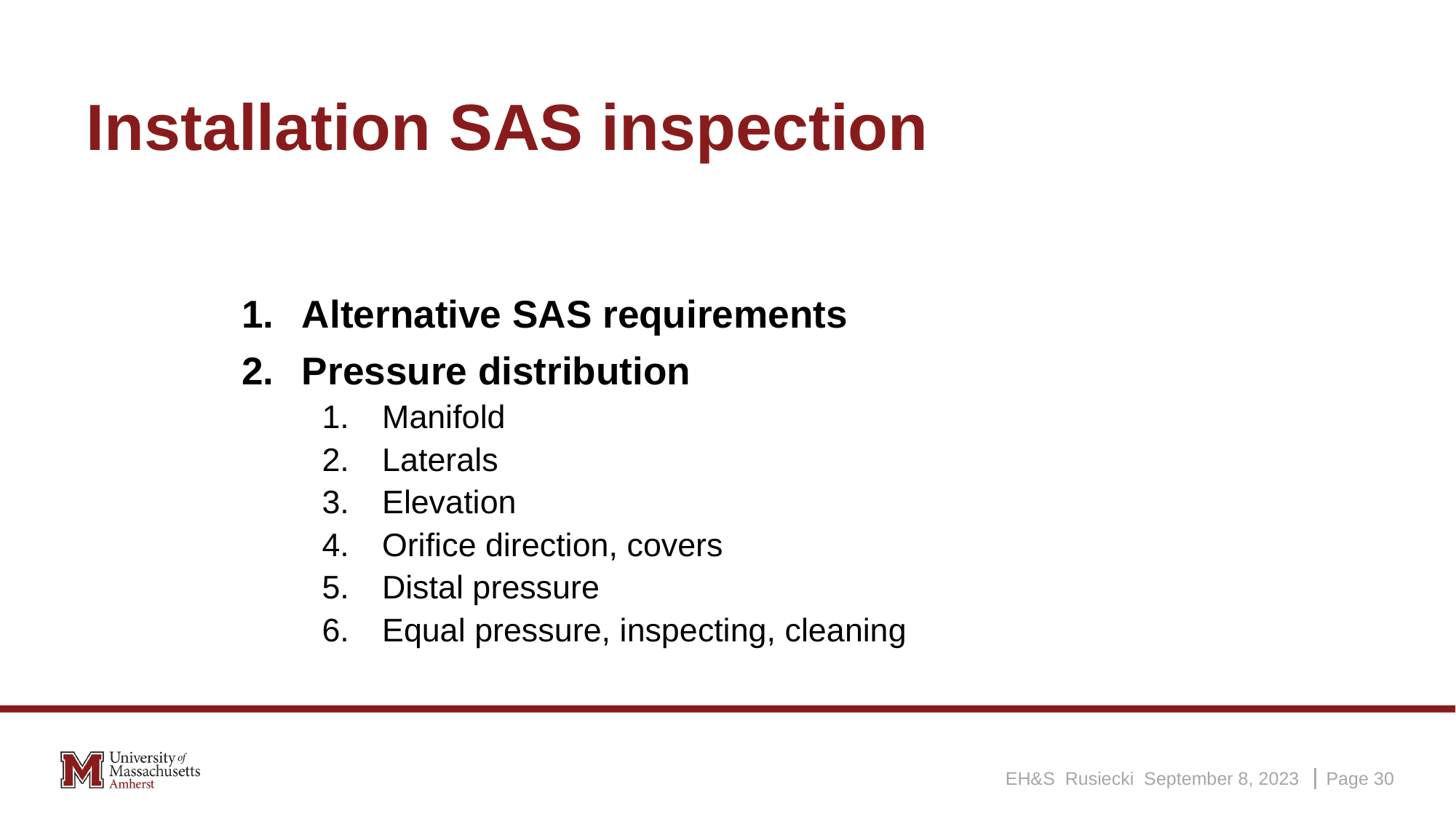

# Installation SAS inspection

Alternative SAS requirements
Pressure distribution
Manifold
Laterals
Elevation
Orifice direction, covers
Distal pressure
Equal pressure, inspecting, cleaning

EH&S  Rusiecki  September 8, 2023
Page 30